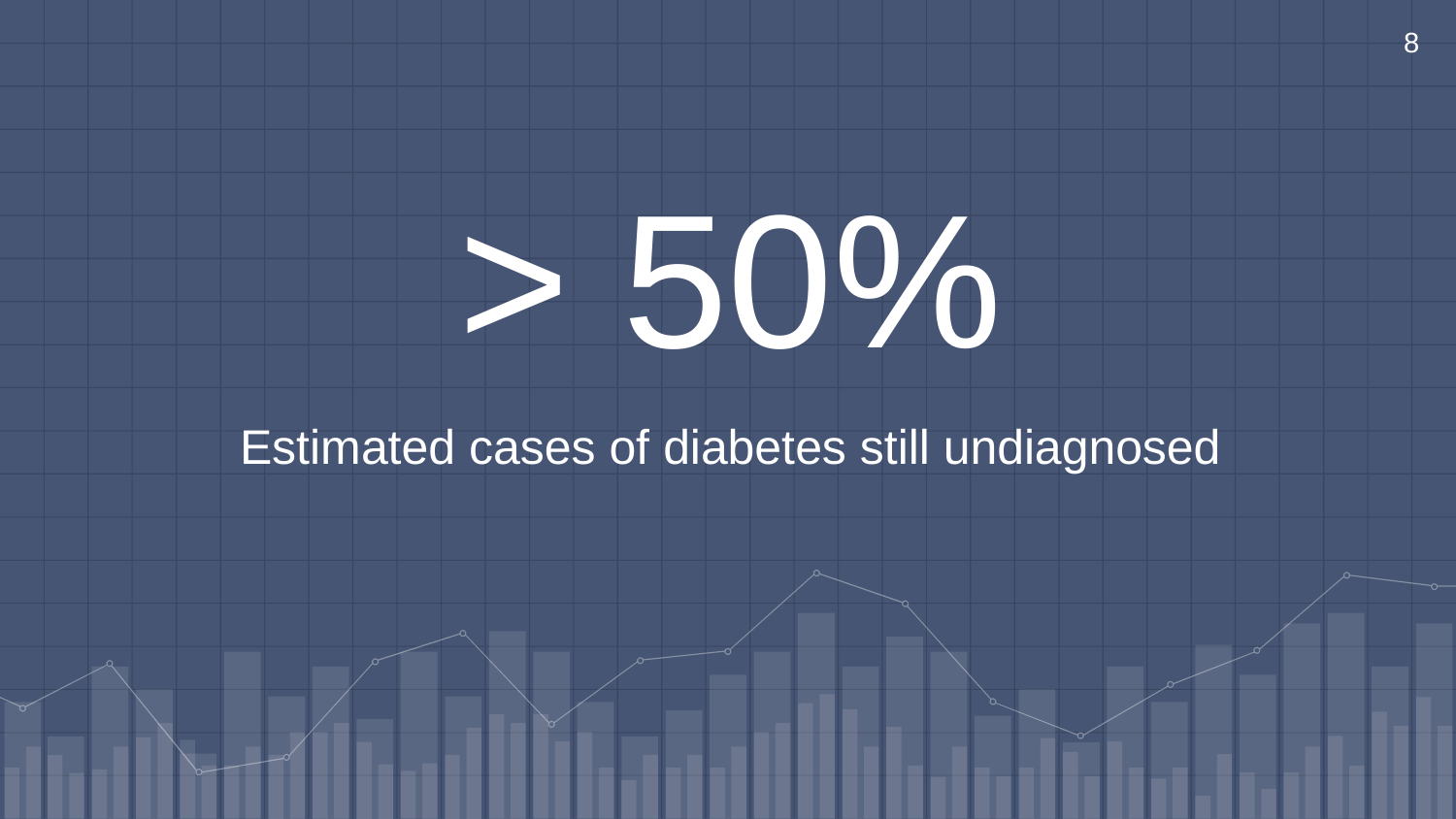

8
> 50%
Estimated cases of diabetes still undiagnosed